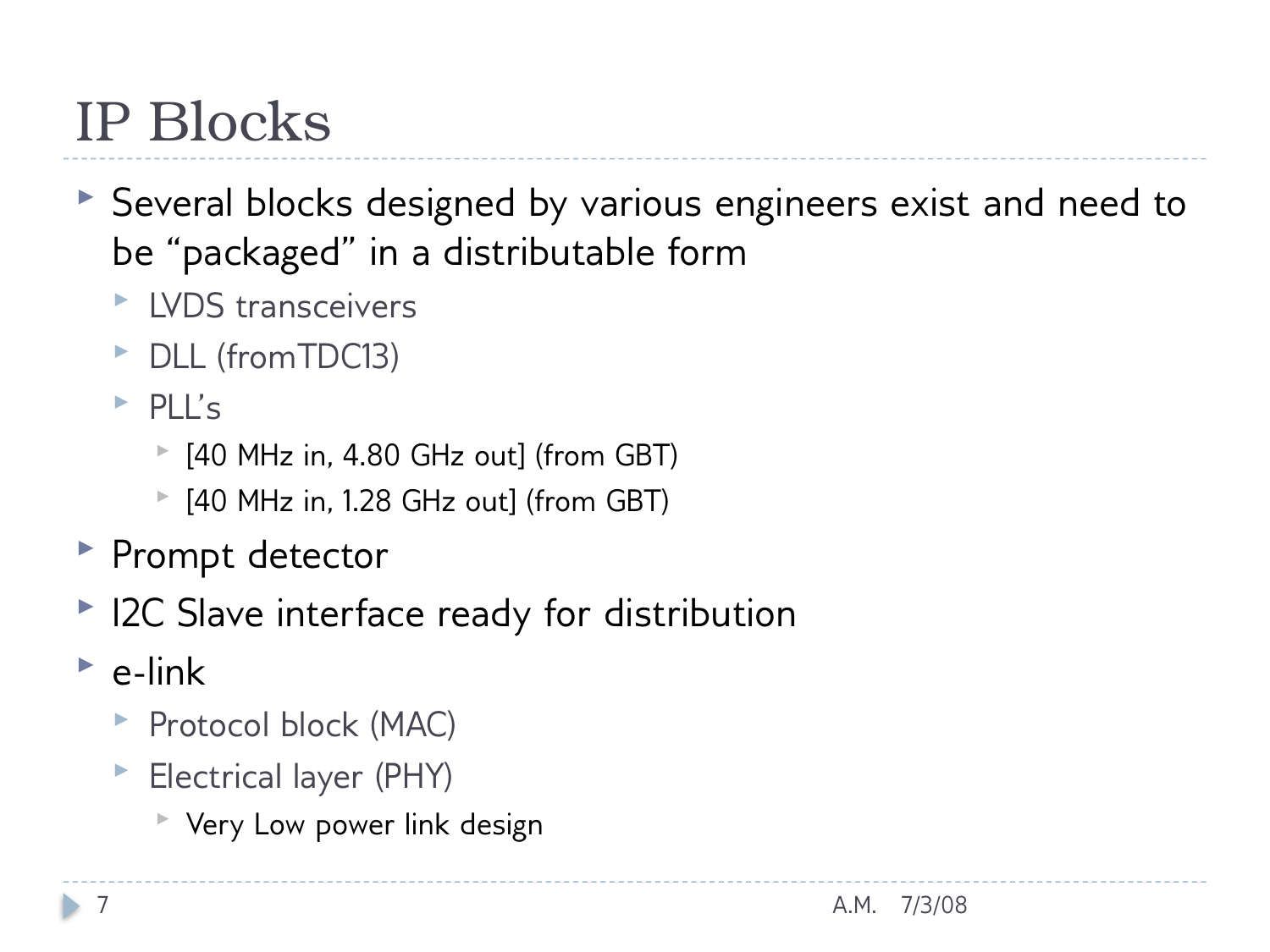

# IP Blocks
Several blocks designed by various engineers exist and need to be “packaged” in a distributable form
LVDS transceivers
DLL (fromTDC13)
PLL’s
[40 MHz in, 4.80 GHz out] (from GBT)
[40 MHz in, 1.28 GHz out] (from GBT)
Prompt detector
I2C Slave interface ready for distribution
e-link
Protocol block (MAC)
Electrical layer (PHY)
Very Low power link design

7
A.M.
7/3/08